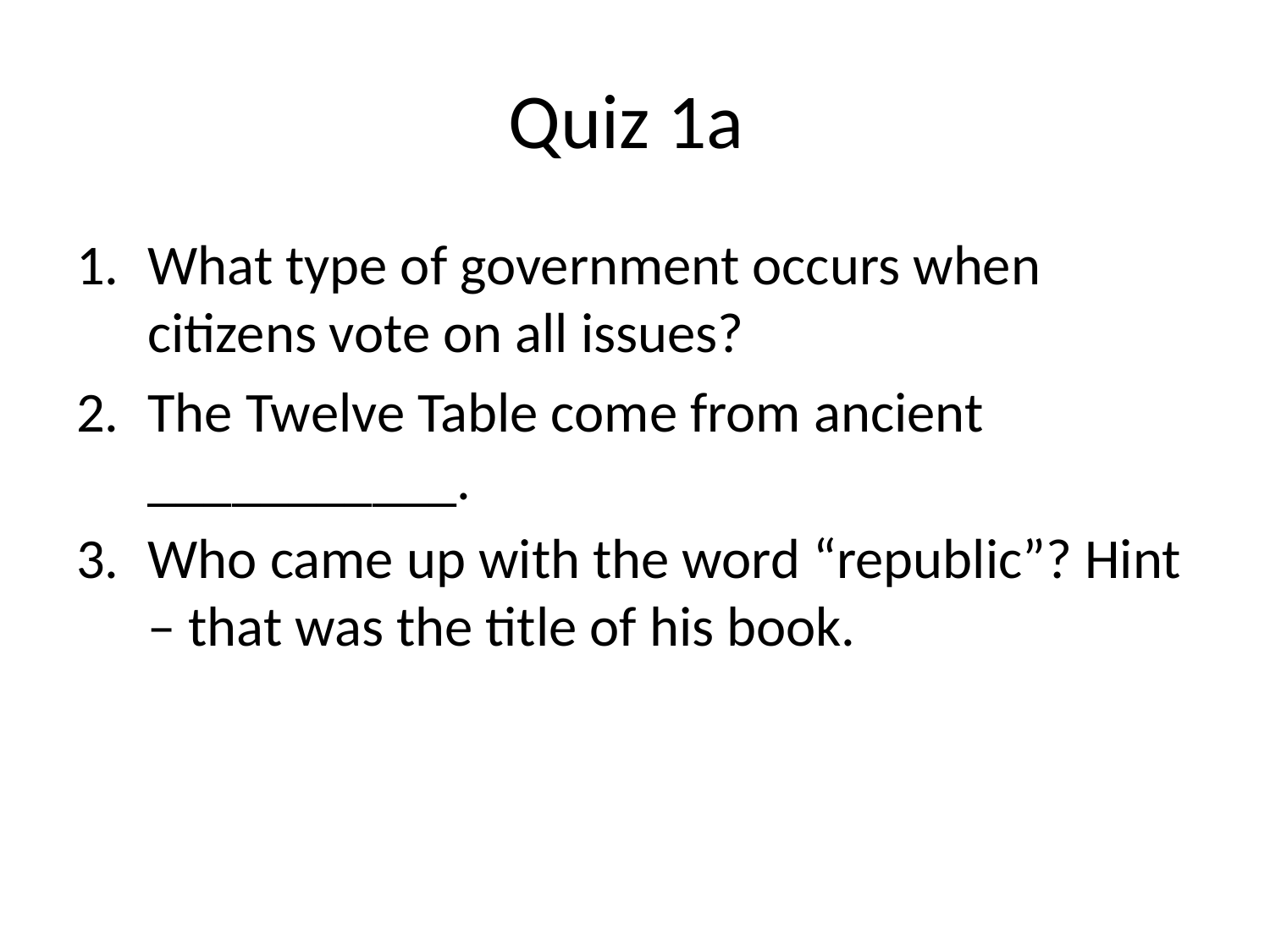

# Quiz 1a
What type of government occurs when citizens vote on all issues?
The Twelve Table come from ancient ___________.
Who came up with the word “republic”? Hint – that was the title of his book.